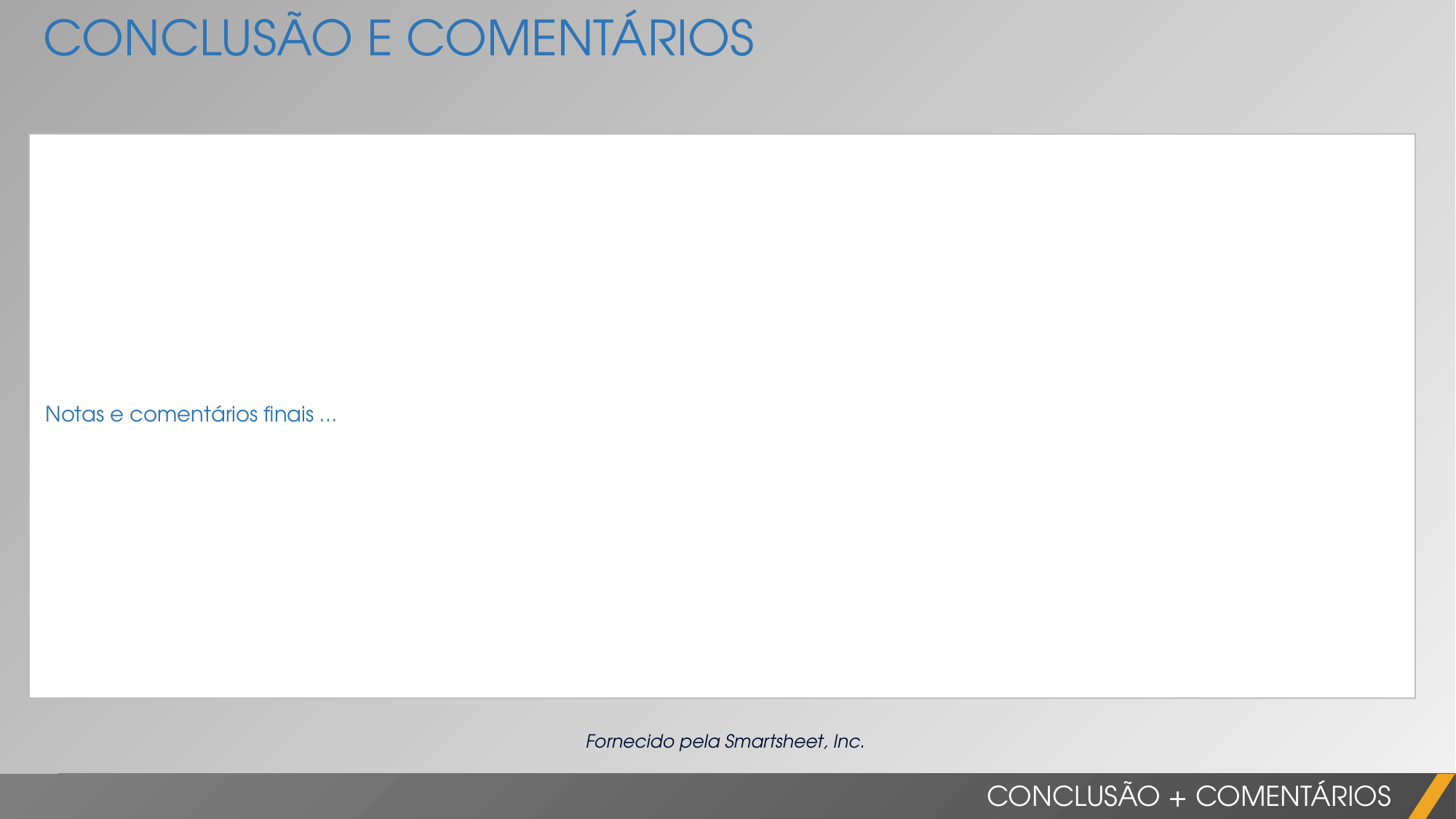

CONCLUSÃO E COMENTÁRIOS
| Notas e comentários finais … |
| --- |
Fornecido pela Smartsheet, Inc.
CONCLUSÃO + COMENTÁRIOS

CONCLUSÃO + COMENTÁRIOS